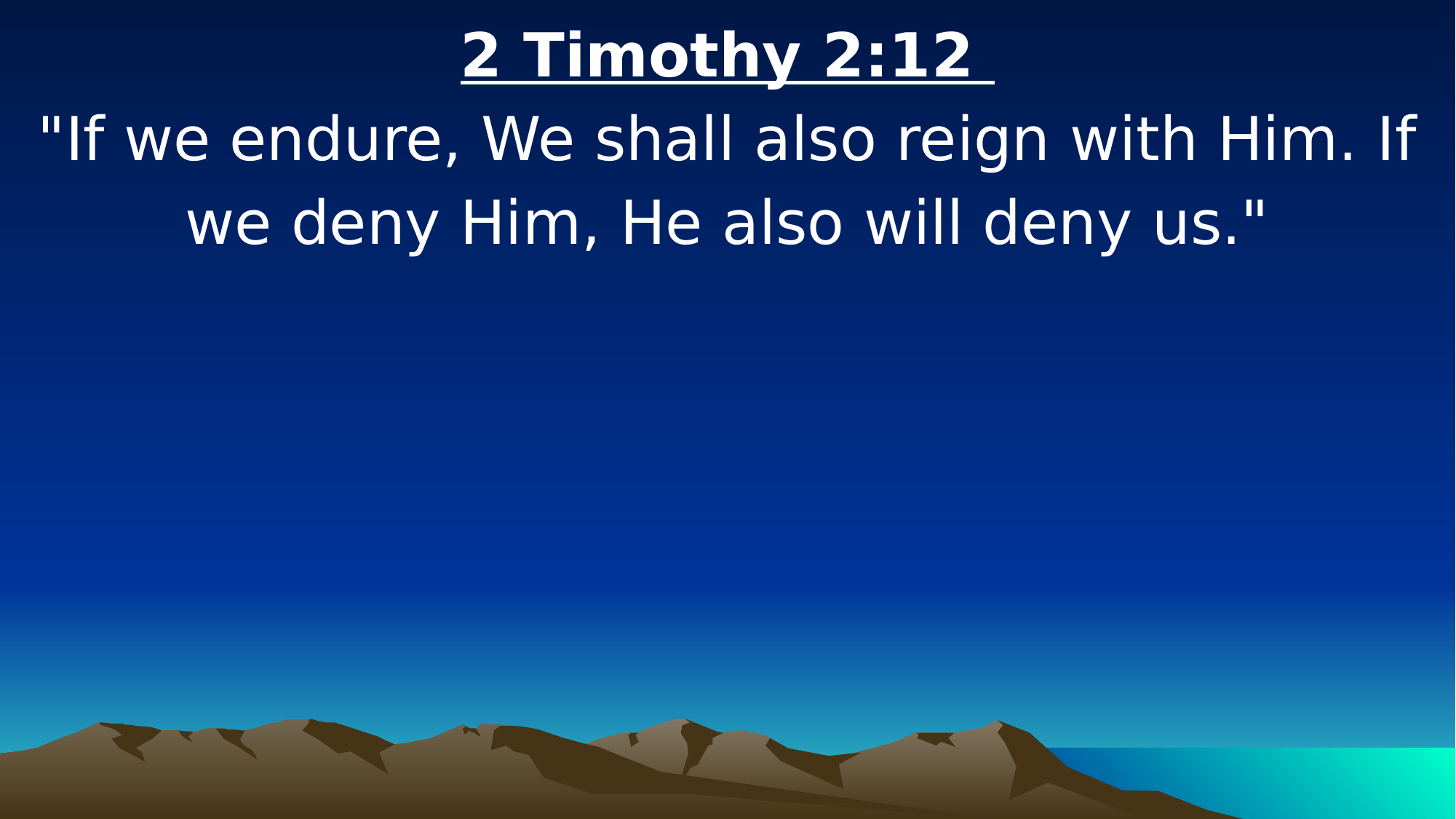

2 Timothy 2:12
"If we endure, We shall also reign with Him. If we deny Him, He also will deny us."